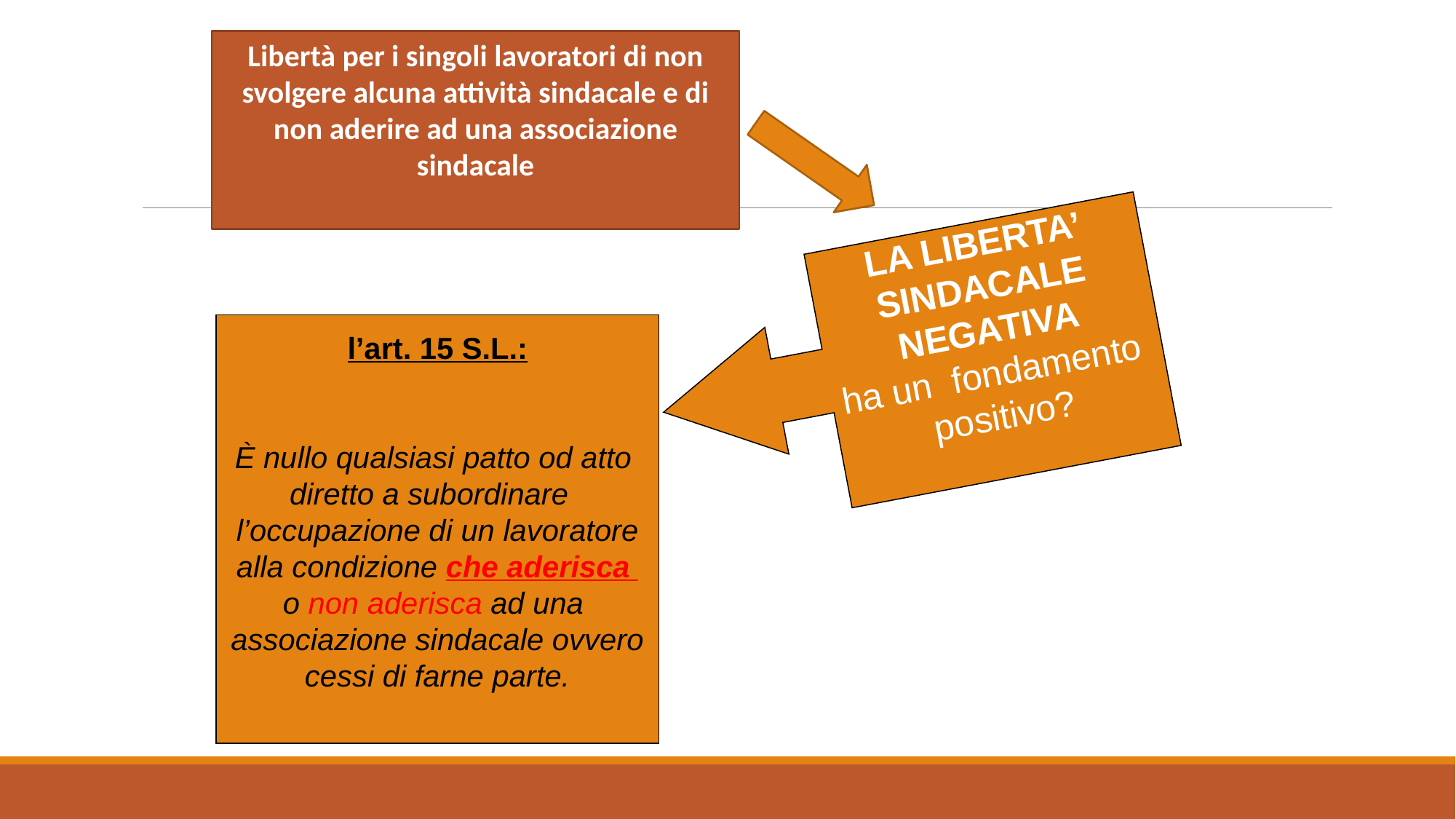

Libertà per i singoli lavoratori di non svolgere alcuna attività sindacale e di non aderire ad una associazione sindacale

LA LIBERTA’
 SINDACALE
NEGATIVA
ha un  fondamento
positivo?

l’art. 15 S.L.:

È nullo qualsiasi patto od atto
diretto a subordinare
l’occupazione di un lavoratore
alla condizione che aderisca
o non aderisca ad una
associazione sindacale ovvero
cessi di farne parte.